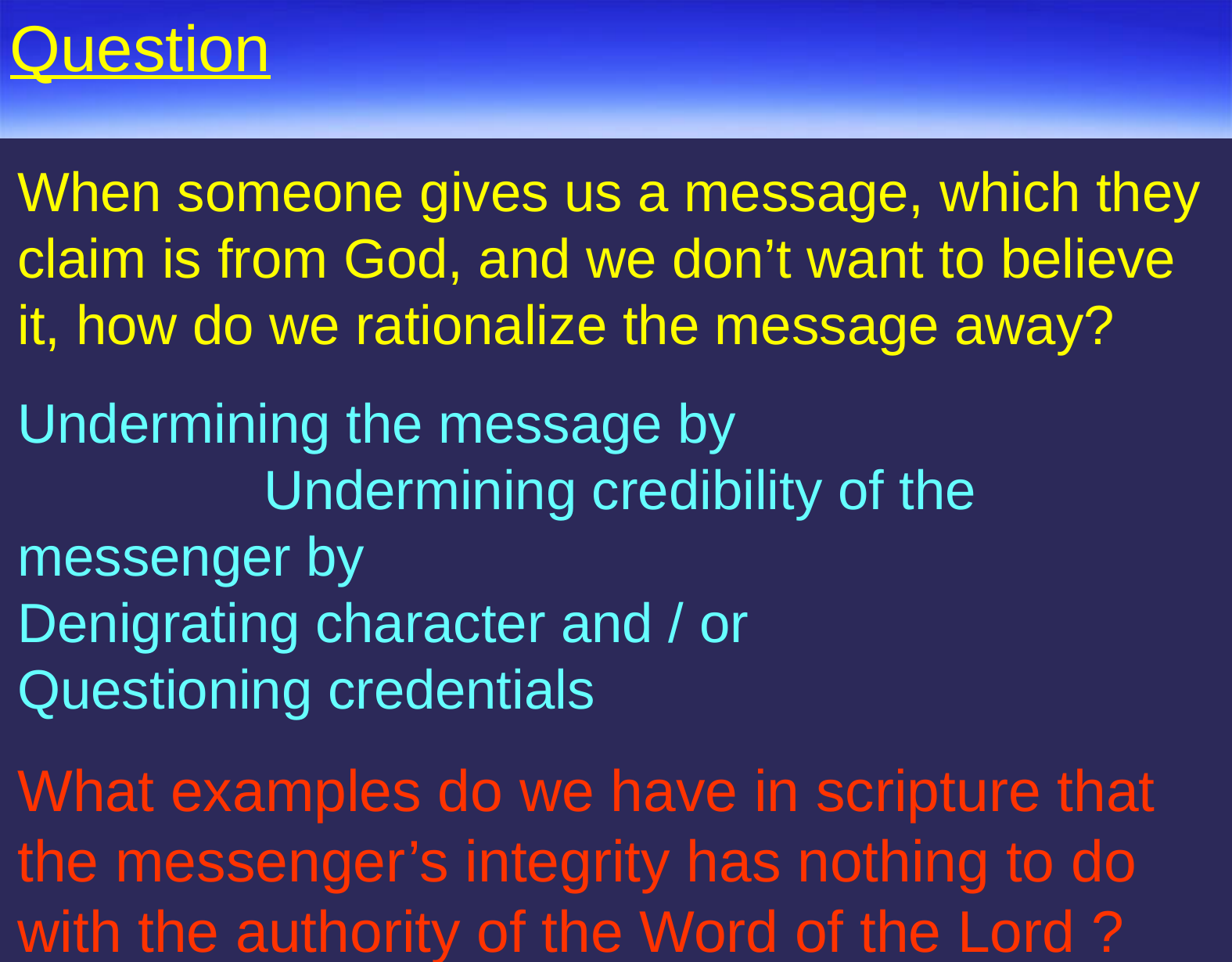

Question
When someone gives us a message, which they claim is from God, and we don’t want to believe it, how do we rationalize the message away?
Undermining the message by                                               Undermining credibility of the messenger by                                          Denigrating character and / or                 Questioning credentials
What examples do we have in scripture that the messenger’s integrity has nothing to do with the authority of the Word of the Lord ?